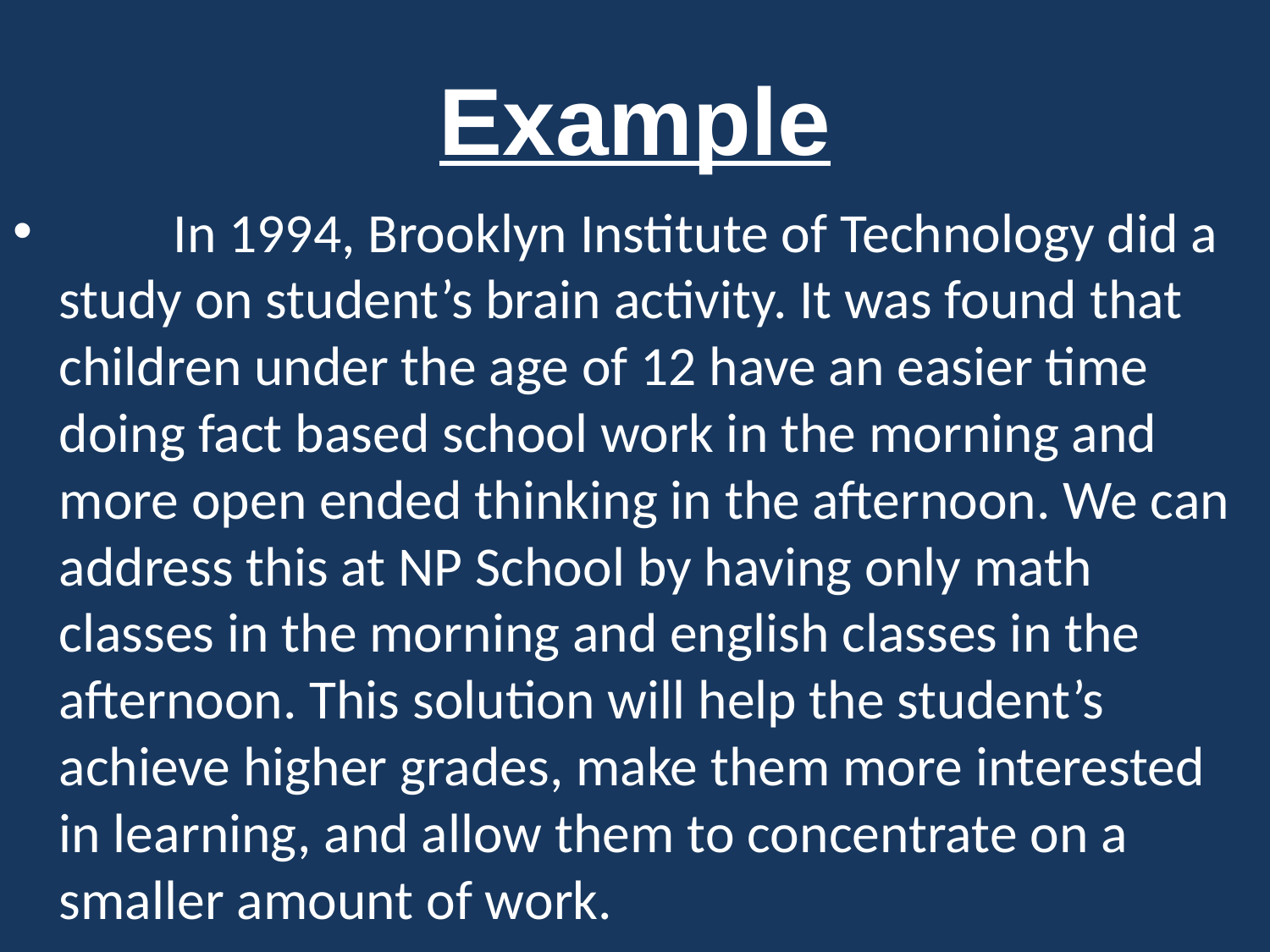

# Example
	In 1994, Brooklyn Institute of Technology did a study on student’s brain activity. It was found that children under the age of 12 have an easier time doing fact based school work in the morning and more open ended thinking in the afternoon. We can address this at NP School by having only math classes in the morning and english classes in the afternoon. This solution will help the student’s achieve higher grades, make them more interested in learning, and allow them to concentrate on a smaller amount of work.